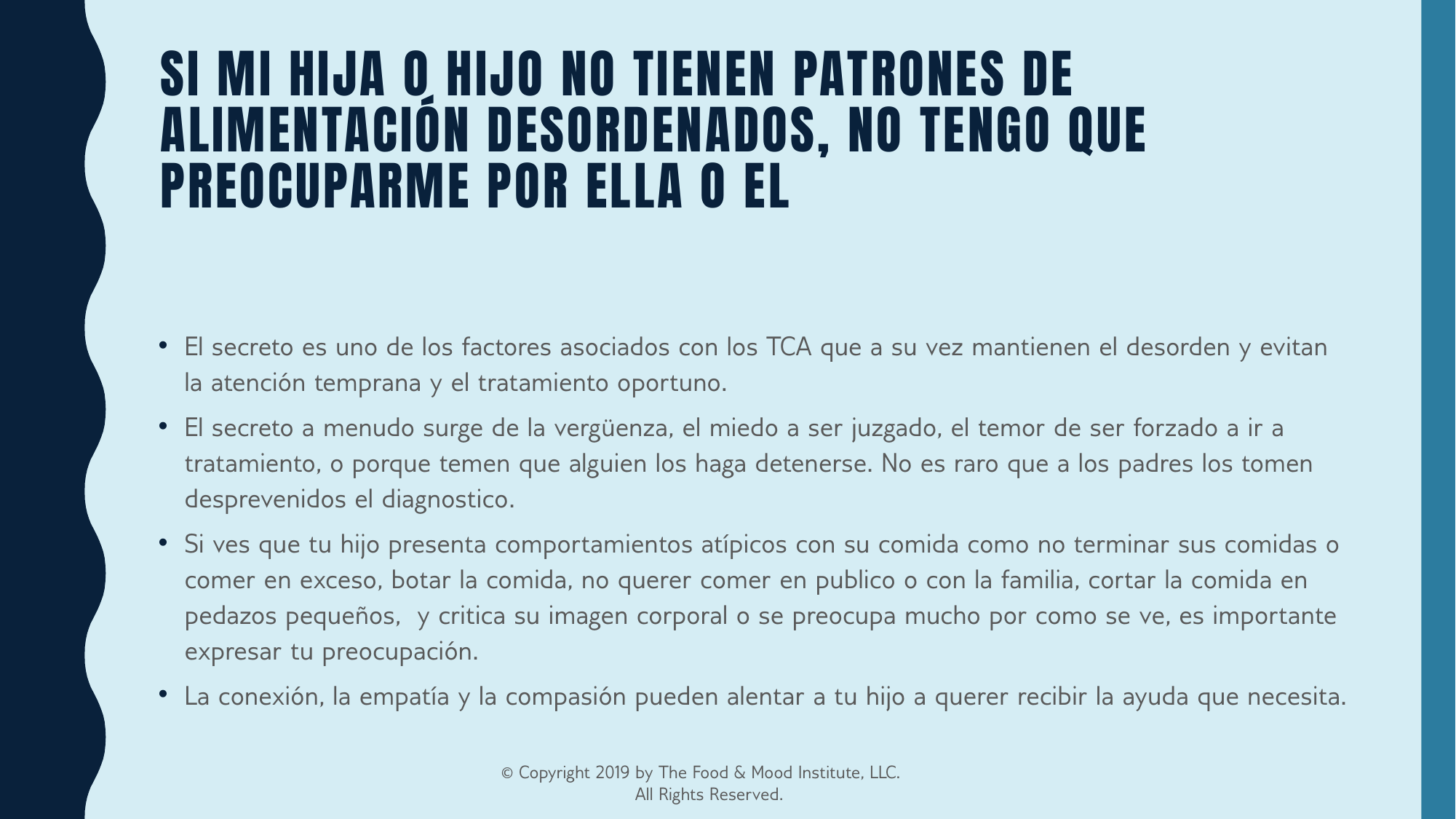

# Si mi hija o hijo no tienen patrones de alimentación desordenados, no tengo que preocuparme por ella o el
El secreto es uno de los factores asociados con los TCA que a su vez mantienen el desorden y evitan la atención temprana y el tratamiento oportuno.
El secreto a menudo surge de la vergüenza, el miedo a ser juzgado, el temor de ser forzado a ir a tratamiento, o porque temen que alguien los haga detenerse. No es raro que a los padres los tomen desprevenidos el diagnostico.
Si ves que tu hijo presenta comportamientos atípicos con su comida como no terminar sus comidas o comer en exceso, botar la comida, no querer comer en publico o con la familia, cortar la comida en pedazos pequeños,  y critica su imagen corporal o se preocupa mucho por como se ve, es importante expresar tu preocupación.
La conexión, la empatía y la compasión pueden alentar a tu hijo a querer recibir la ayuda que necesita.

© Copyright 2019 by The Food & Mood Institute, LLC.     All Rights Reserved.